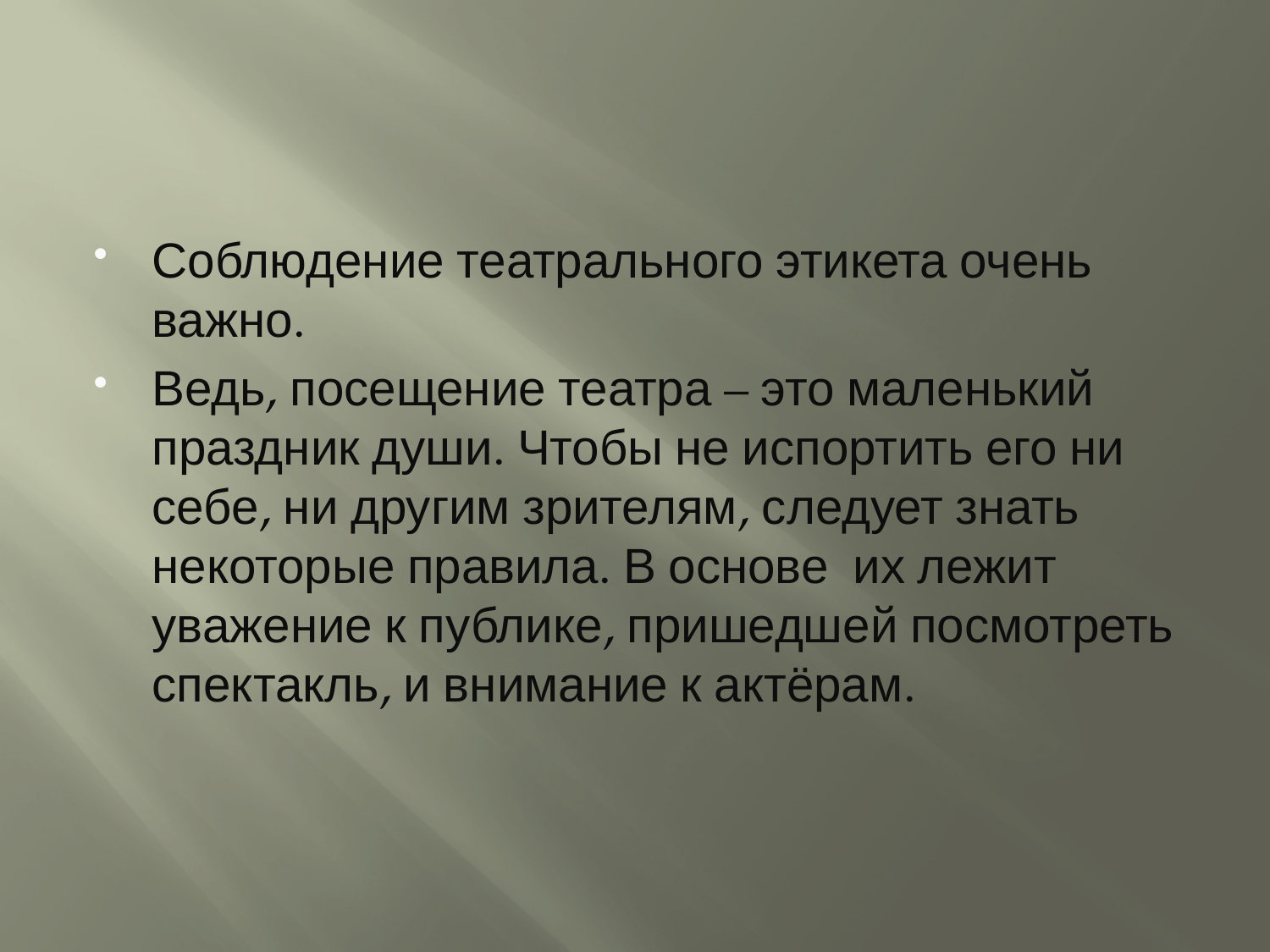

#
Соблюдение театрального этикета очень важно.
Ведь, посещение театра – это маленький праздник души. Чтобы не испортить его ни себе, ни другим зрителям, следует знать некоторые правила. В основе  их лежит уважение к публике, пришедшей посмотреть спектакль, и внимание к актёрам.